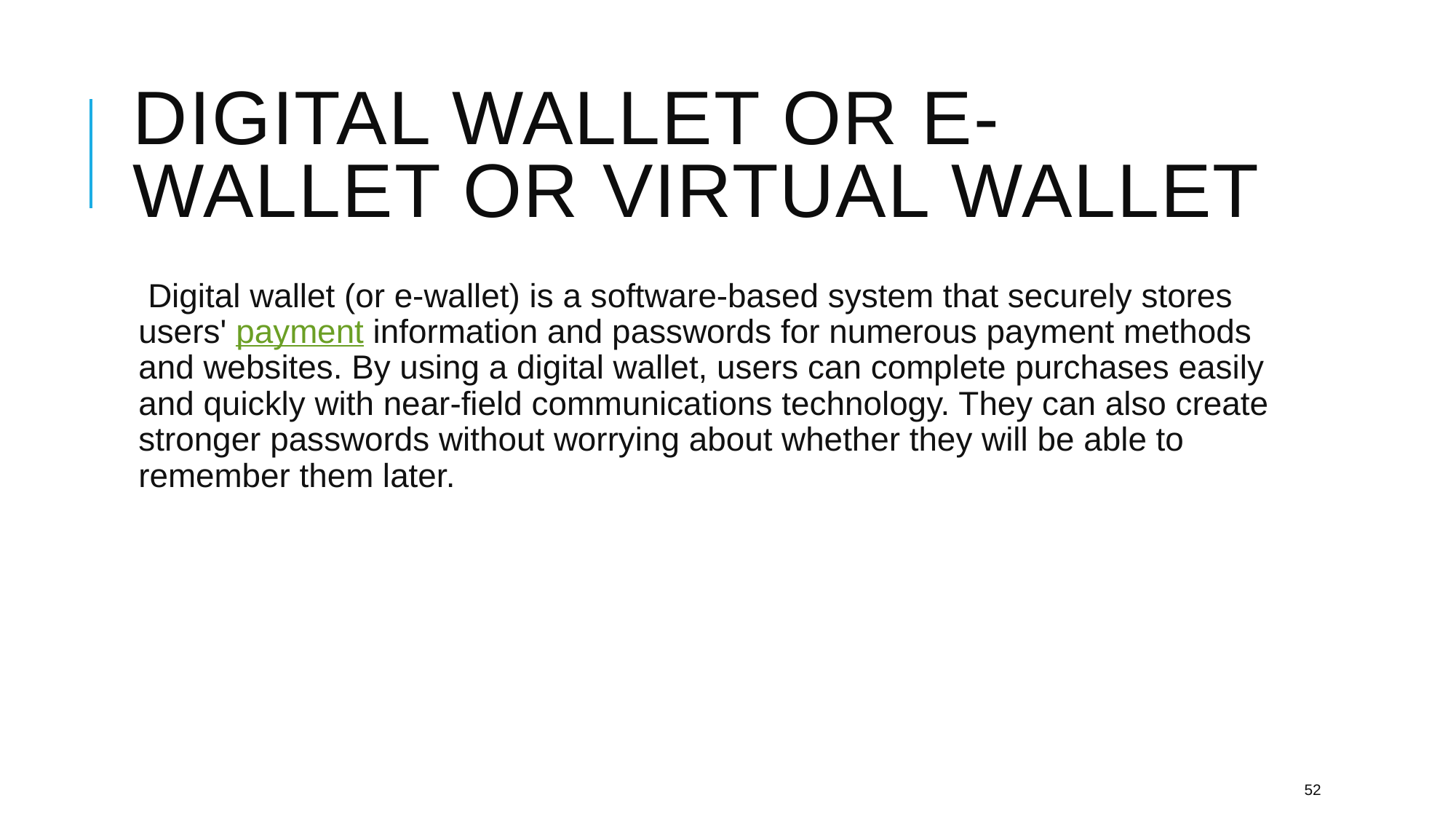

# Digital wallet or e- wallet or Virtual wallet
 Digital wallet (or e-wallet) is a software-based system that securely stores users' payment information and passwords for numerous payment methods and websites. By using a digital wallet, users can complete purchases easily and quickly with near-field communications technology. They can also create stronger passwords without worrying about whether they will be able to remember them later.
52